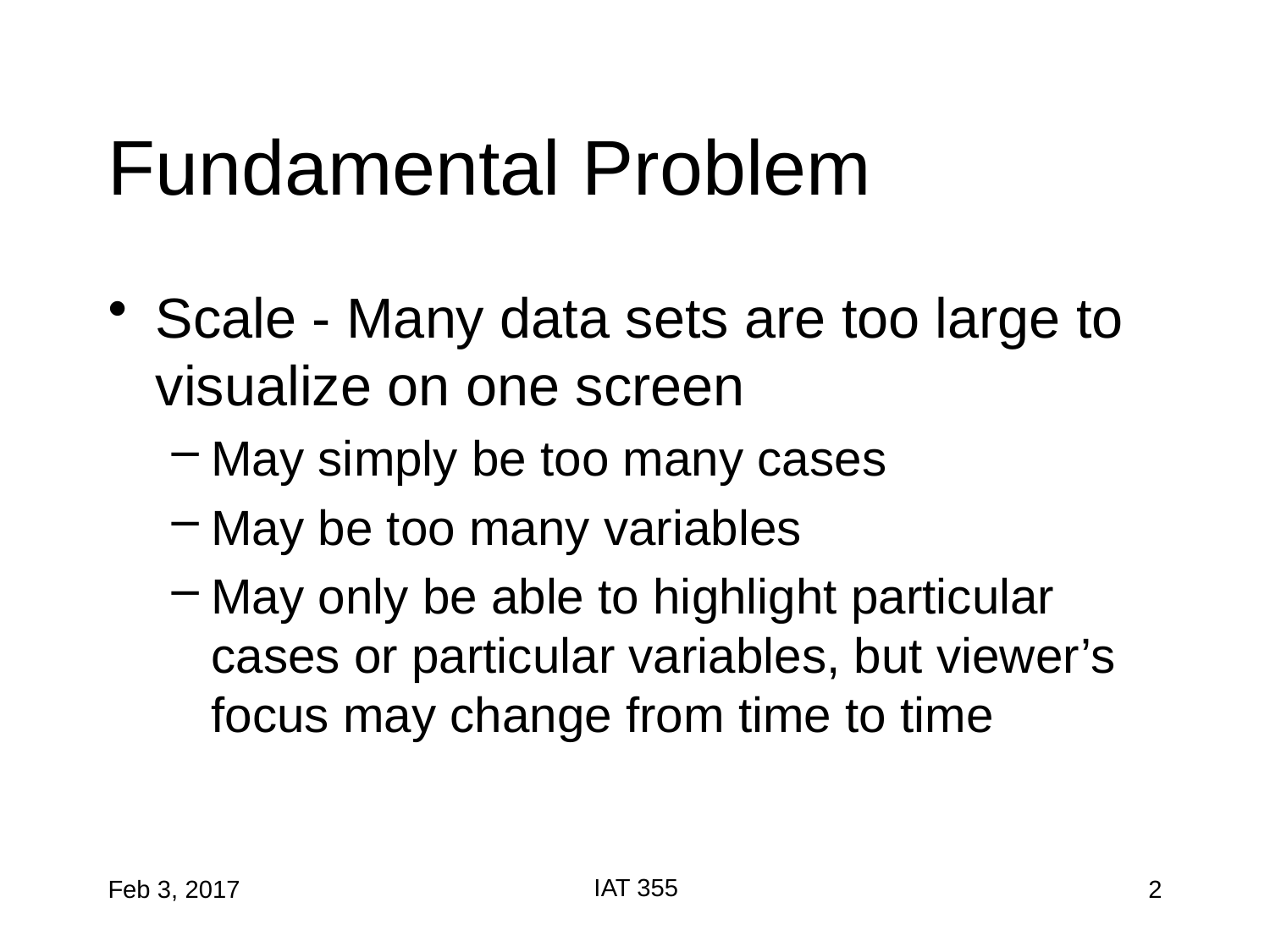

# Fundamental Problem
Scale - Many data sets are too large to visualize on one screen
May simply be too many cases
May be too many variables
May only be able to highlight particular cases or particular variables, but viewer’s focus may change from time to time

IAT 355
Feb 3, 2017
2